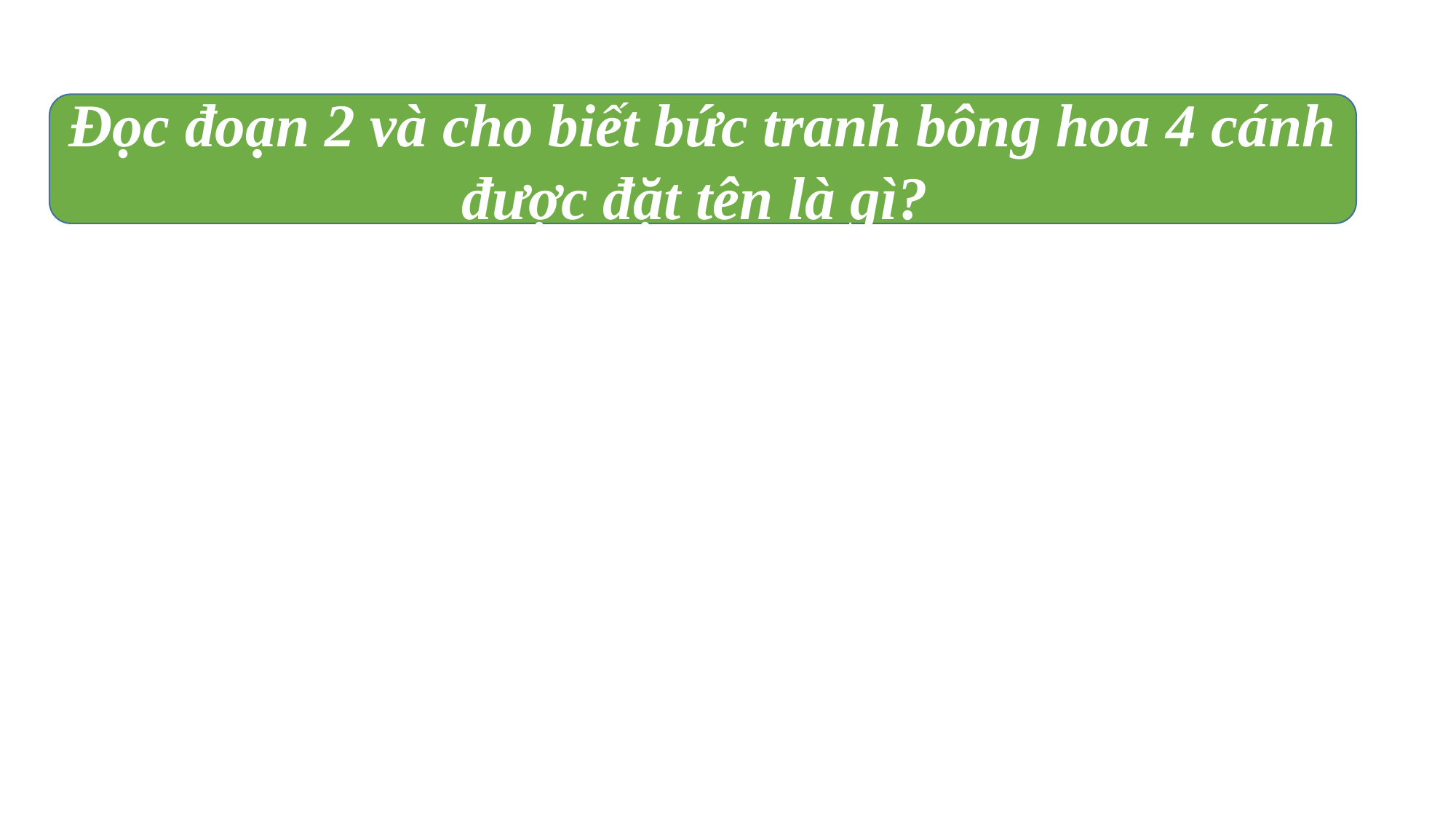

Đọc đoạn 2 và cho biết bức tranh bông hoa 4 cánh được đặt tên là gì?